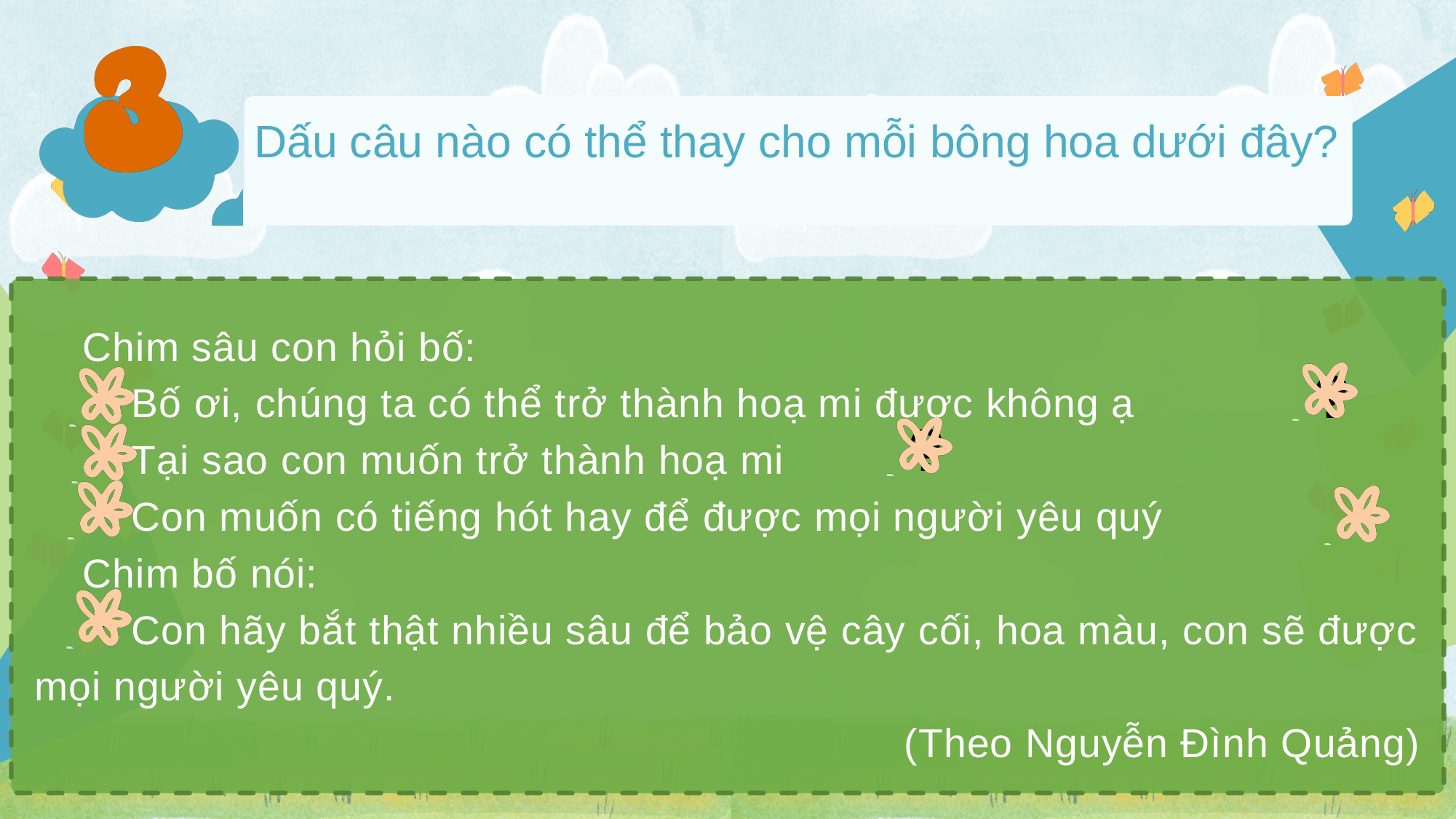

Dấu câu nào có thể thay cho mỗi bông hoa dưới đây?

    Chim sâu con hỏi bố:
        Bố ơi, chúng ta có thể trở thành hoạ mi được không ạ
        Tại sao con muốn trở thành hoạ mi
        Con muốn có tiếng hót hay để được mọi người yêu quý
    Chim bố nói:
        Con hãy bắt thật nhiều sâu để bảo vệ cây cối, hoa màu, con sẽ được mọi người yêu quý.
(Theo Nguyễn Đình Quảng)

-
?

?
-

.
-

-